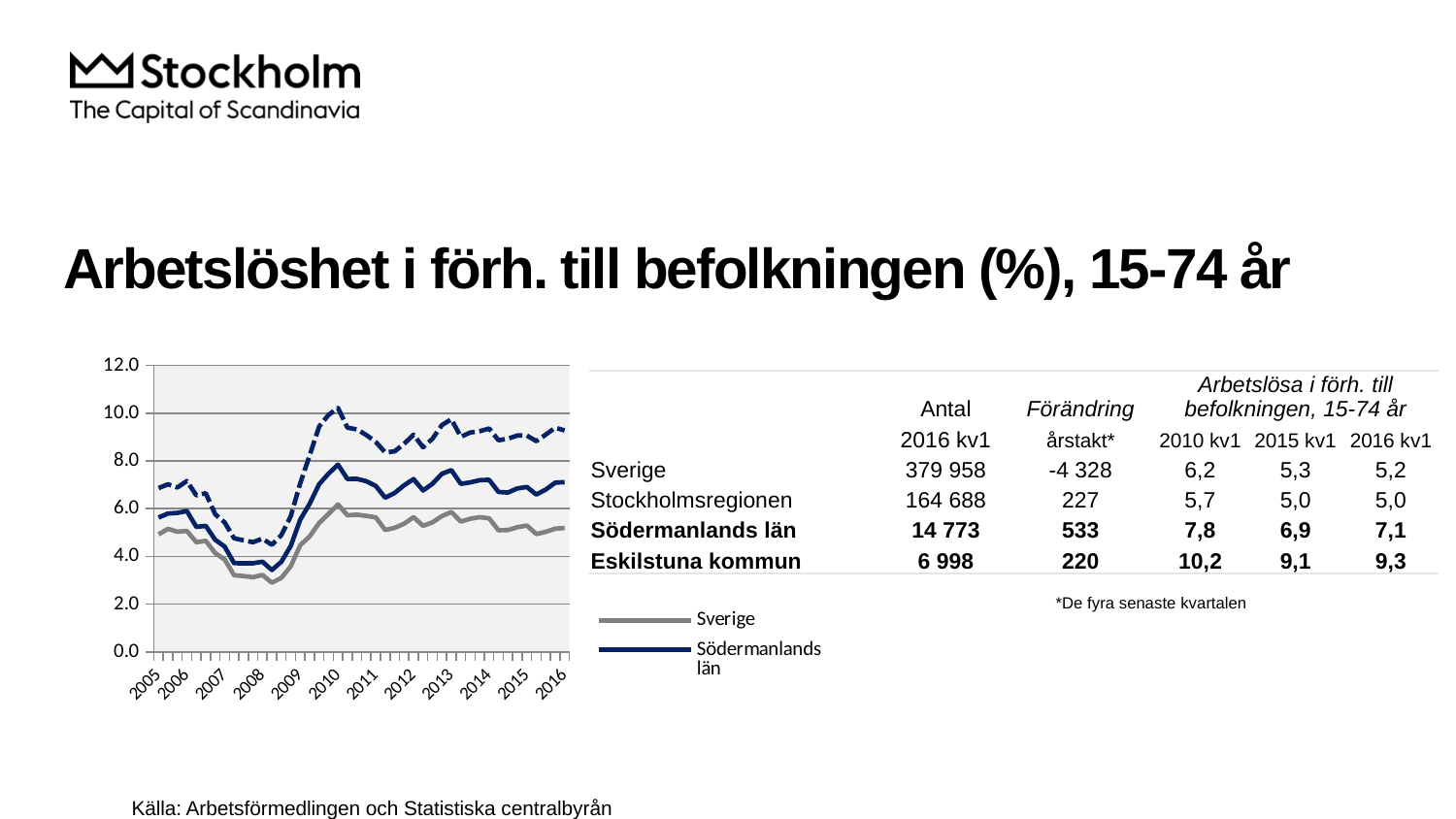

# Arbetslöshet i förh. till befolkningen (%), 15-74 år

### Chart

| Category | Sverige | Södermanlands län | Eskilstuna kommun |
|---|---|---|---|
| 2005 | 4.9206398 | 5.6290828 | 6.8656658 |
|  | 5.1550162 | 5.7972297 | 7.0233192 |
|  | 5.0318973 | 5.8250877 | 6.8906166 |
| 2006 | 5.0676683 | 5.9023267 | 7.1603207 |
|  | 4.5925526 | 5.2381271 | 6.5590613 |
|  | 4.6532779 | 5.2791808 | 6.6492557 |
|  | 4.1332838 | 4.6931824 | 5.7637084 |
| 2007 | 3.8723929 | 4.4090502 | 5.4254019 |
|  | 3.2074779 | 3.7129147 | 4.7593573 |
|  | 3.1751347 | 3.7107207 | 4.6731084 |
|  | 3.1272013 | 3.7116531 | 4.5935041 |
| 2008 | 3.2218038 | 3.7762247 | 4.7453028 |
|  | 2.898034 | 3.4290702 | 4.4844893 |
|  | 3.0977344 | 3.7705276 | 4.8886815 |
|  | 3.5895646 | 4.4423837 | 5.6903108 |
| 2009 | 4.4671177 | 5.5381489 | 7.0617907 |
|  | 4.8360967 | 6.2058359 | 8.2358101 |
|  | 5.3985561 | 7.0256618 | 9.4422806 |
|  | 5.7856178 | 7.4725304 | 9.9334687 |
| 2010 | 6.1766513 | 7.8477918 | 10.2181518 |
|  | 5.7244359 | 7.2436493 | 9.3967593 |
|  | 5.7499232 | 7.2504989 | 9.3228074 |
|  | 5.6962523 | 7.1503612 | 9.0888049 |
| 2011 | 5.6342609 | 6.9545386 | 8.7946712 |
|  | 5.1058506 | 6.4606603 | 8.3574599 |
|  | 5.1979902 | 6.6604647 | 8.4047445 |
|  | 5.3716065 | 6.9813011 | 8.7232718 |
| 2012 | 5.6471321 | 7.2406952 | 9.1000647 |
|  | 5.2812841 | 6.7645973 | 8.5733499 |
|  | 5.4272818 | 7.0445991 | 8.929771 |
|  | 5.6900012 | 7.4621872 | 9.5028782 |
| 2013 | 5.8598795 | 7.6157006 | 9.7511656 |
|  | 5.4593397 | 7.0424421 | 9.0130998 |
|  | 5.5785104 | 7.1031507 | 9.1918619 |
|  | 5.6457478 | 7.1938595 | 9.2458211 |
| 2014 | 5.5976245 | 7.2131276 | 9.35856 |
|  | 5.0938878 | 6.7015296 | 8.8665071 |
|  | 5.1062773 | 6.6768246 | 8.9351559 |
|  | 5.2243865 | 6.8510481 | 9.0673947 |
| 2015 | 5.2929404 | 6.9107979 | 9.0655752 |
|  | 4.9356795 | 6.5940886 | 8.8311908 |
|  | 5.0270139 | 6.8032607 | 9.1040565 |
|  | 5.1607665 | 7.0896863 | 9.3943965 |
| 2016 | 5.1933197 | 7.113097 | 9.2814636 |
|  | Antal | Förändring | Arbetslösa i förh. till befolkningen, 15-74 år |  |  |
| --- | --- | --- | --- | --- | --- |
|  | 2016 kv1 | årstakt\* | 2010 kv1 | 2015 kv1 | 2016 kv1 |
| Sverige | 379 958 | -4 328 | 6,2 | 5,3 | 5,2 |
| Stockholmsregionen | 164 688 | 227 | 5,7 | 5,0 | 5,0 |
| Södermanlands län | 14 773 | 533 | 7,8 | 6,9 | 7,1 |
| Eskilstuna kommun | 6 998 | 220 | 10,2 | 9,1 | 9,3 |
*De fyra senaste kvartalen
Källa: Arbetsförmedlingen och Statistiska centralbyrån